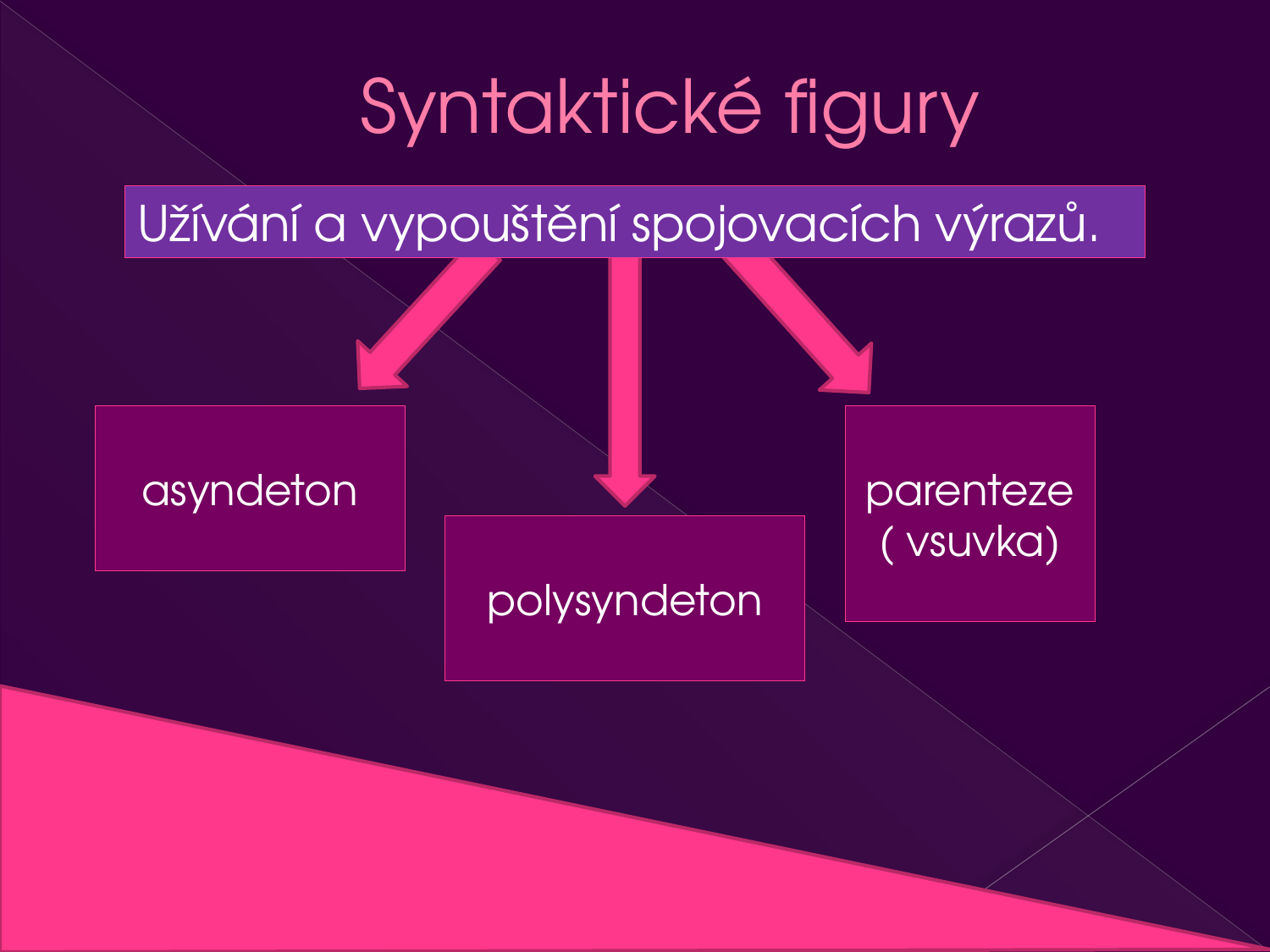

# Syntaktické figury

Užívání a vypouštění spojovacích výrazů.

asyndeton

parenteze ( vsuvka)

polysyndeton